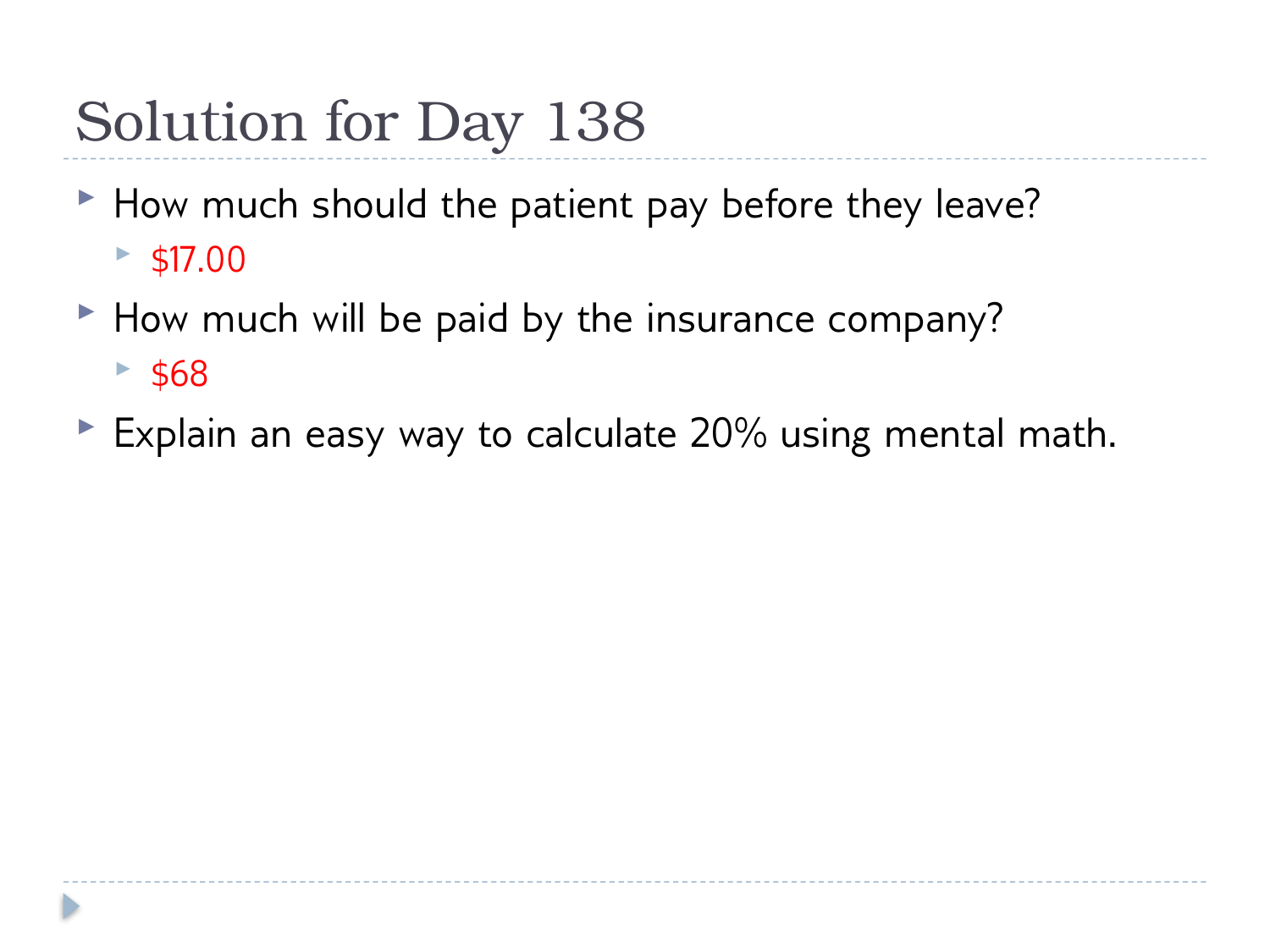

# Solution for Day 138
How much should the patient pay before they leave?
$17.00
How much will be paid by the insurance company?
$68
Explain an easy way to calculate 20% using mental math.